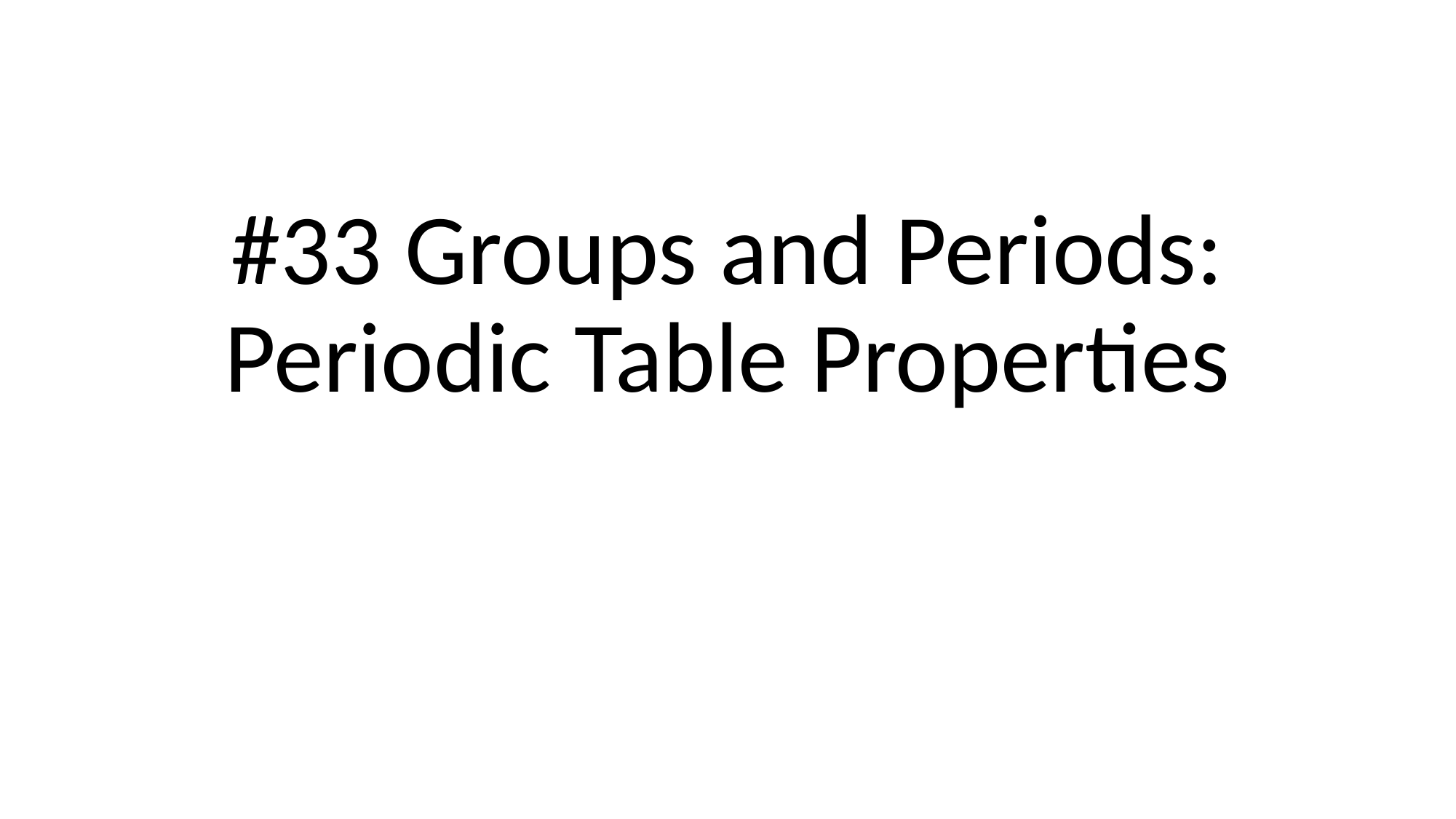

# #33 Groups and Periods: Periodic Table Properties